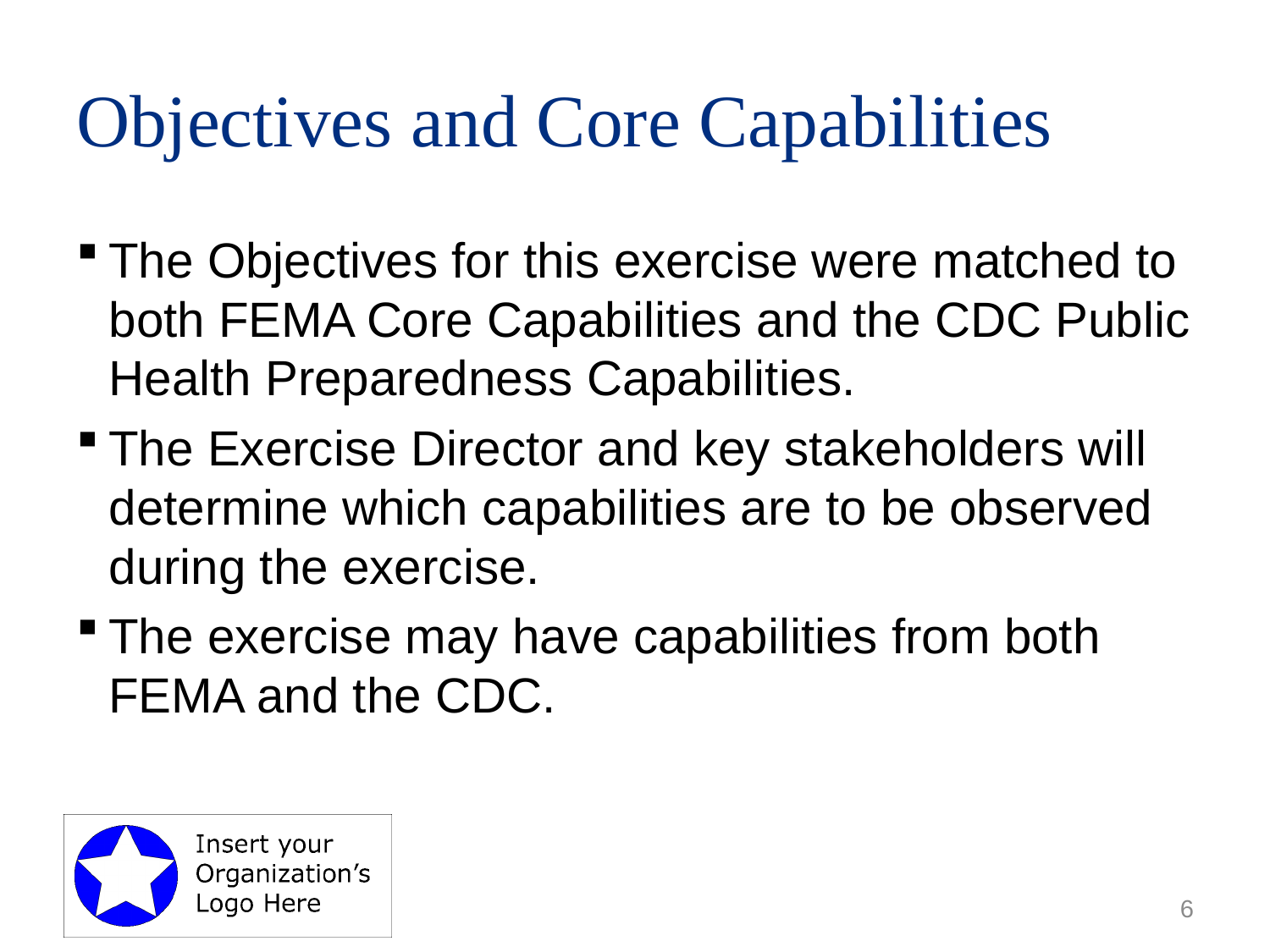

# Objectives and Core Capabilities
The Objectives for this exercise were matched to both FEMA Core Capabilities and the CDC Public Health Preparedness Capabilities.
The Exercise Director and key stakeholders will determine which capabilities are to be observed during the exercise.
The exercise may have capabilities from both FEMA and the CDC.
6